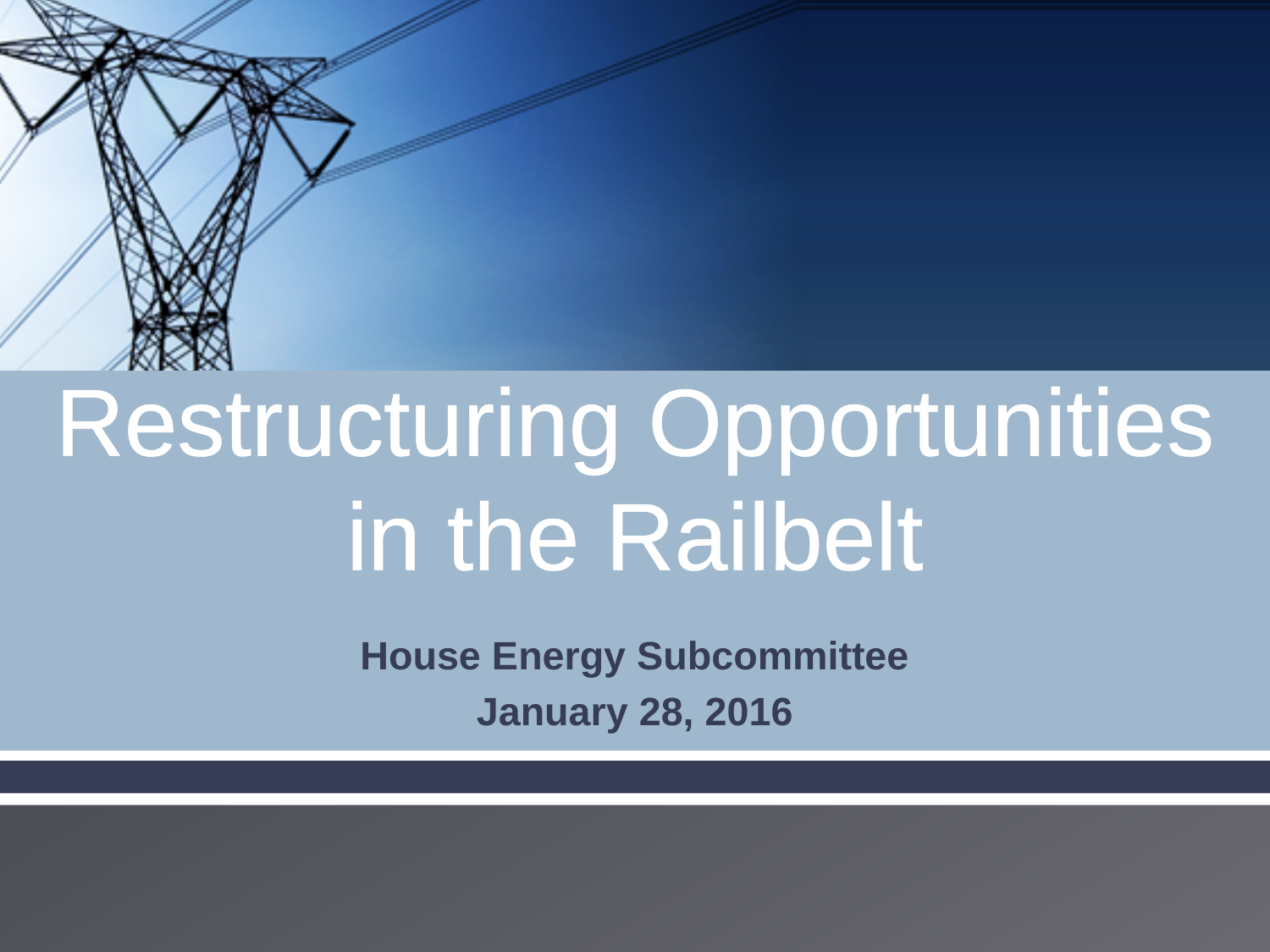

# Restructuring Opportunities in the Railbelt
House Energy Subcommittee
January 28, 2016